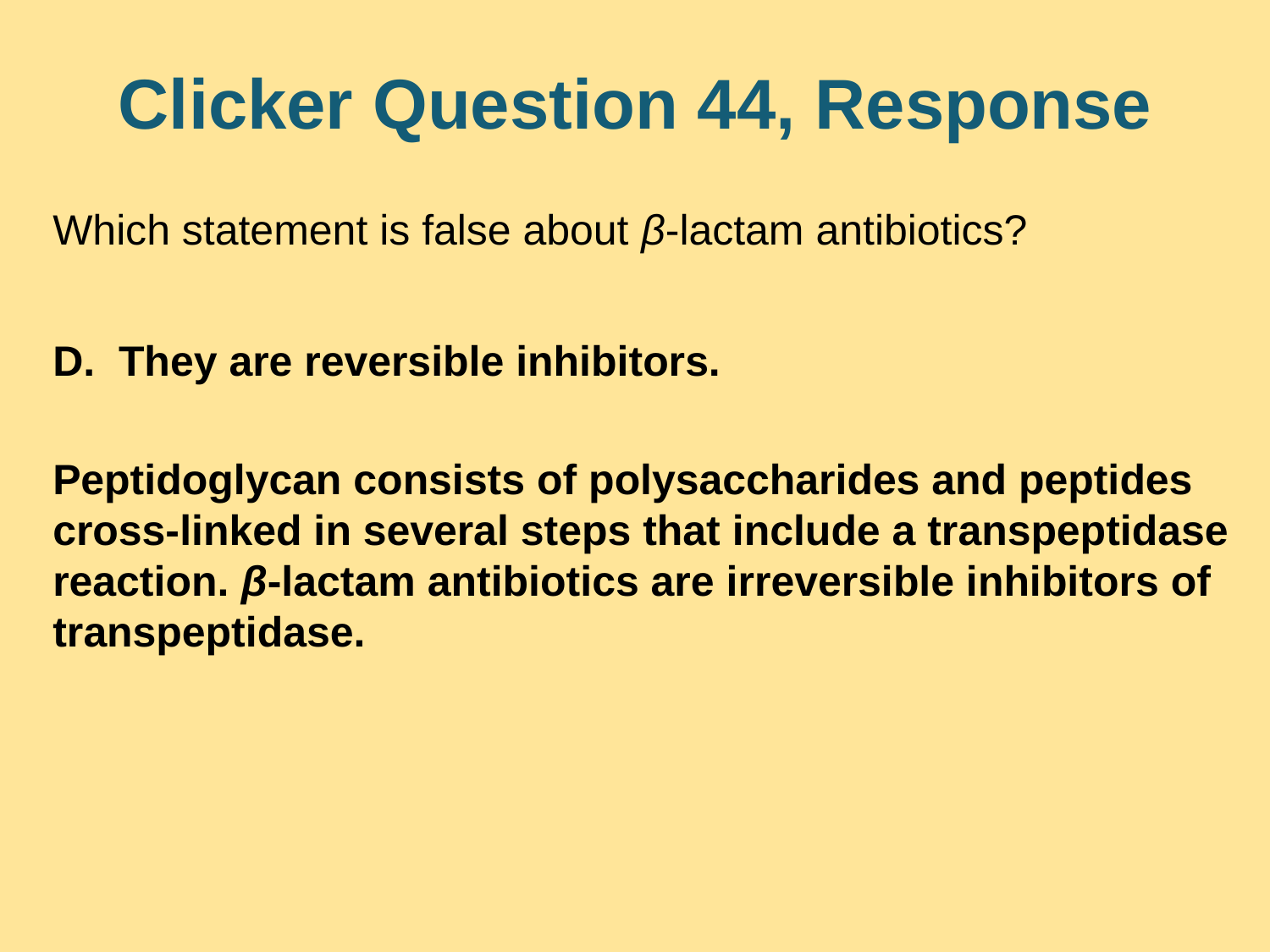

# Clicker Question 44, Response
Which statement is false about β-lactam antibiotics?

D.  They are reversible inhibitors.

Peptidoglycan consists of polysaccharides and peptides cross-linked in several steps that include a transpeptidase reaction. β-lactam antibiotics are irreversible inhibitors of transpeptidase.